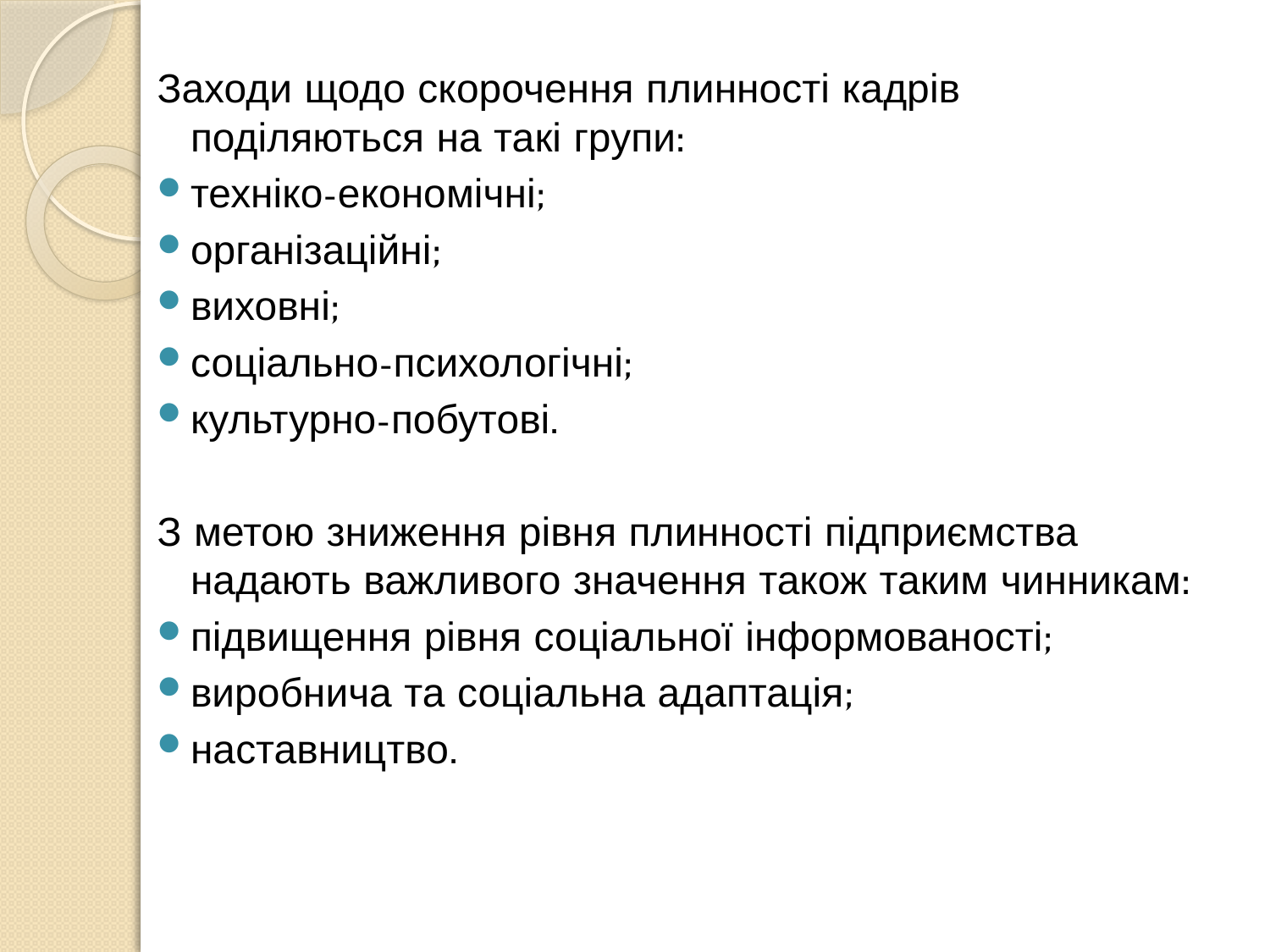

Заходи щодо скорочення плинності кадрів поділяються на такі групи:
техніко-економічні;
організаційні;
виховні;
соціально-психологічні;
культурно-побутові.

З метою зниження рівня плинності підприємства надають важливого значення також таким чинникам:
підвищення рівня соціальної інформованості;
виробнича та соціальна адаптація;
наставництво.